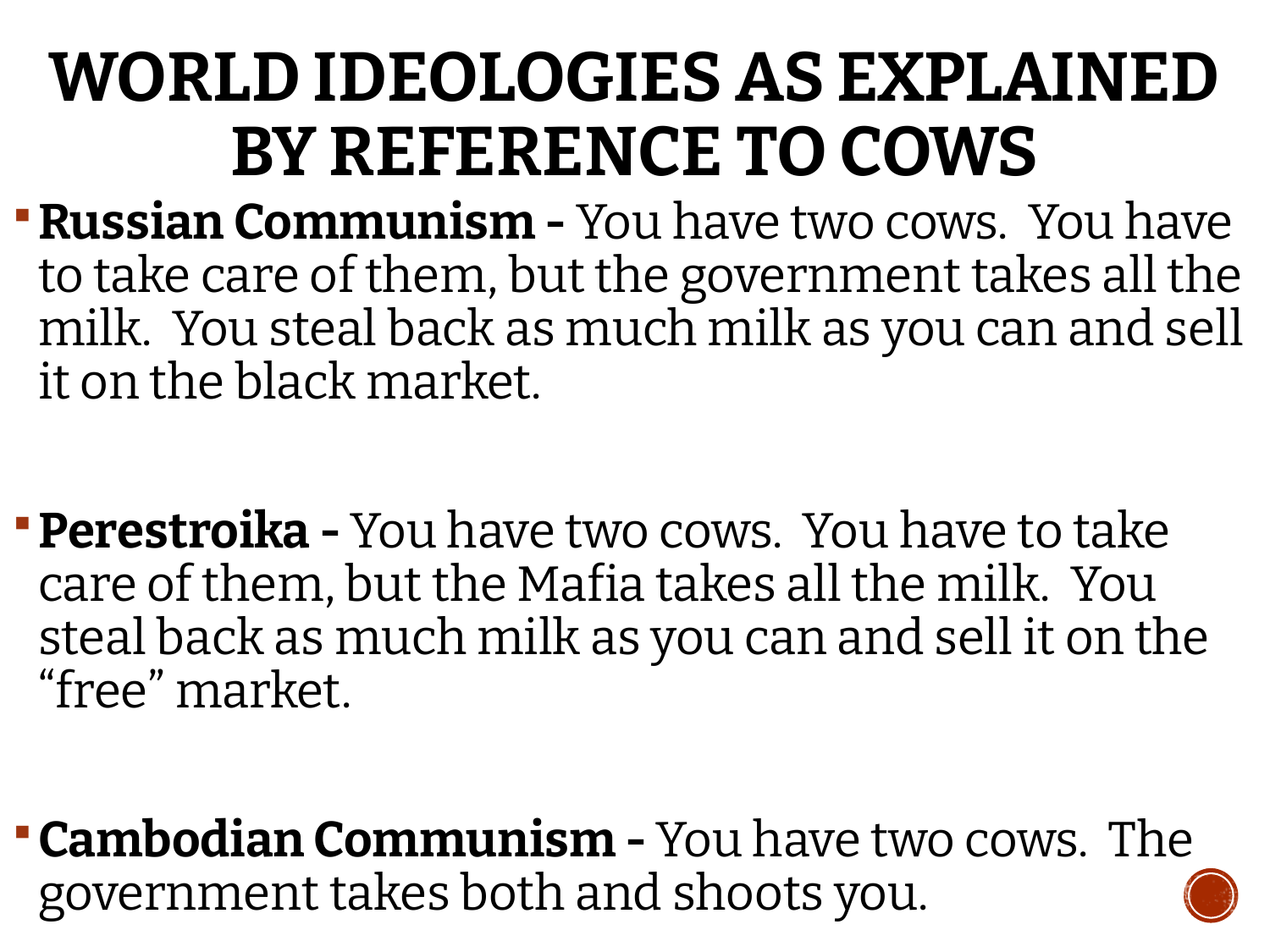

# World Ideologies As Explained By Reference to Cows
Russian Communism - You have two cows.  You have to take care of them, but the government takes all the milk.  You steal back as much milk as you can and sell it on the black market.

Perestroika - You have two cows.  You have to take care of them, but the Mafia takes all the milk.  You steal back as much milk as you can and sell it on the “free” market.

Cambodian Communism - You have two cows.  The government takes both and shoots you.